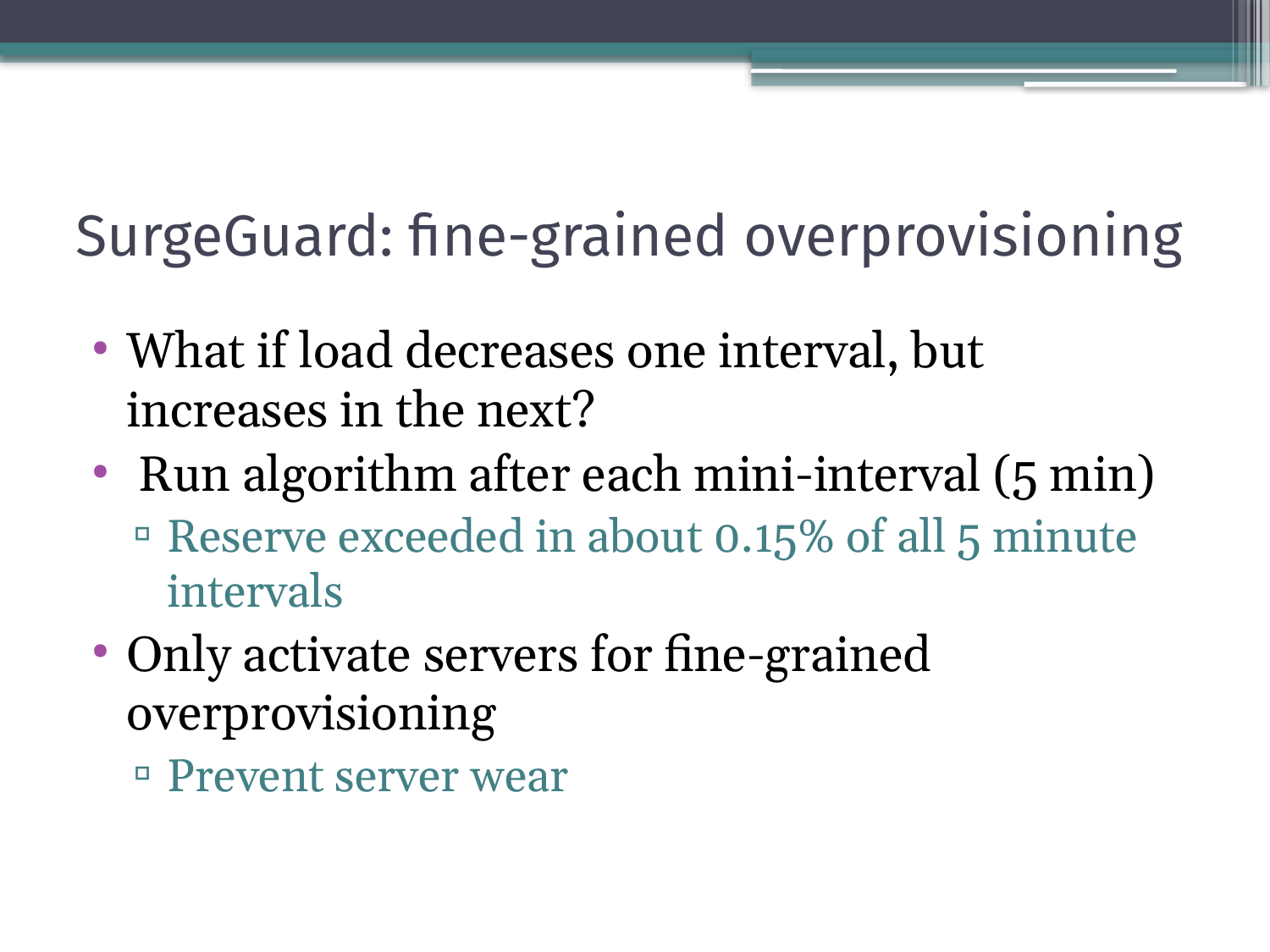

# SurgeGuard: fine-grained overprovisioning
What if load decreases one interval, but increases in the next?
 Run algorithm after each mini-interval (5 min)
Reserve exceeded in about 0.15% of all 5 minute intervals
Only activate servers for fine-grained overprovisioning
Prevent server wear